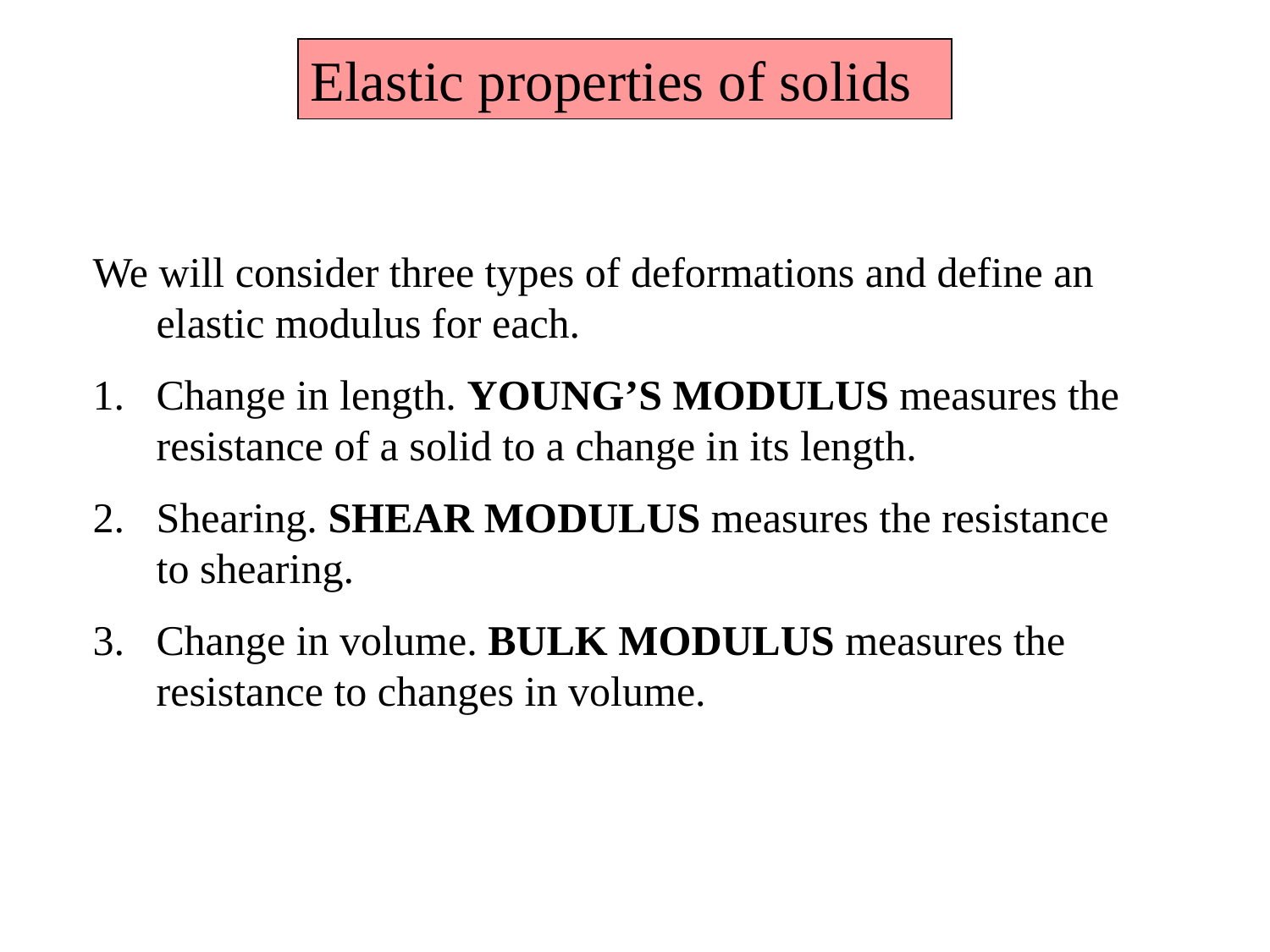

Elastic properties of solids
We will consider three types of deformations and define an elastic modulus for each.
Change in length. YOUNG’S MODULUS measures the resistance of a solid to a change in its length.
Shearing. SHEAR MODULUS measures the resistance to shearing.
Change in volume. BULK MODULUS measures the resistance to changes in volume.